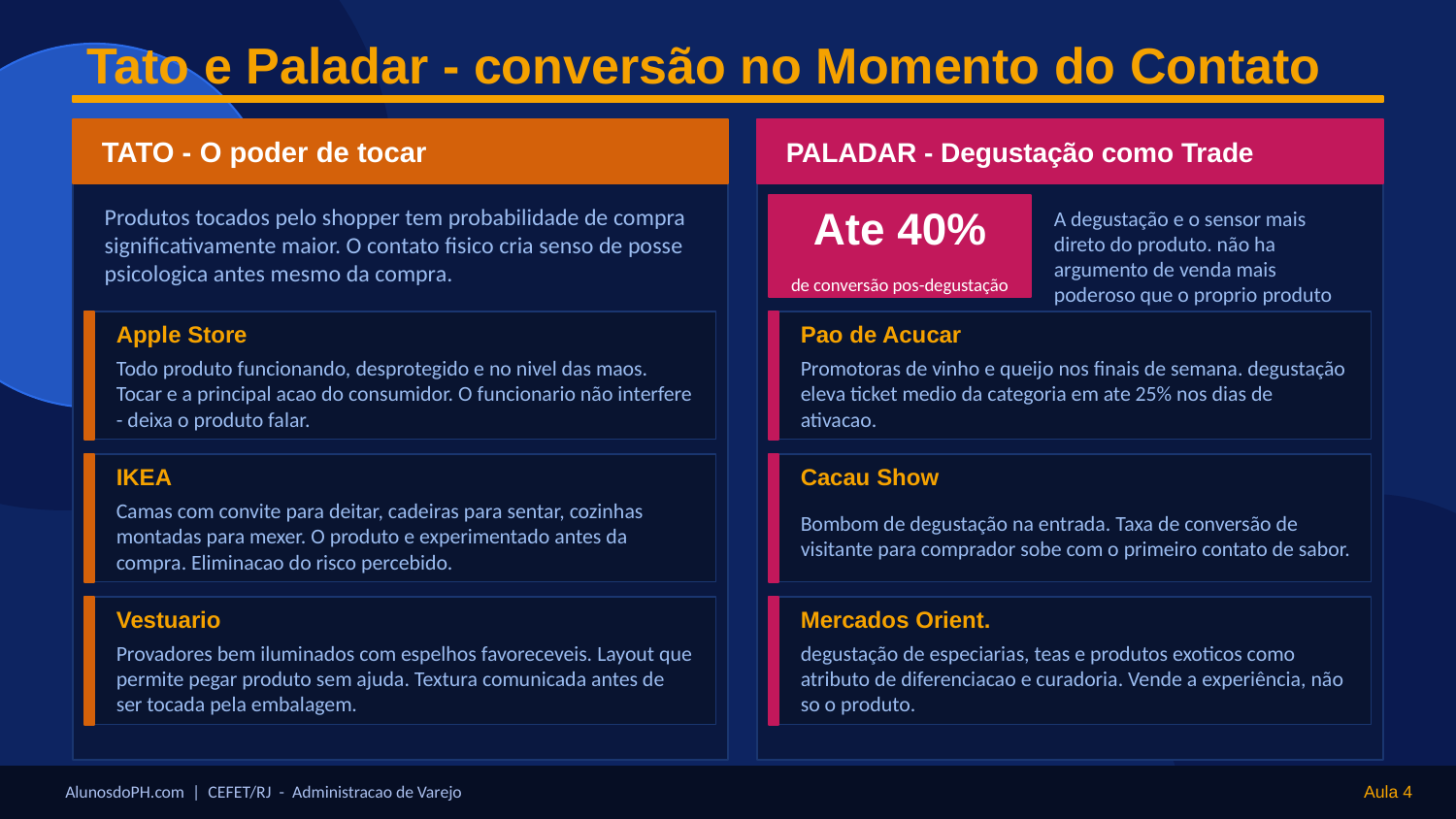

Tato e Paladar - conversão no Momento do Contato

TATO - O poder de tocar

PALADAR - Degustação como Trade
Produtos tocados pelo shopper tem probabilidade de compra significativamente maior. O contato fisico cria senso de posse psicologica antes mesmo da compra.

Ate 40%
A degustação e o sensor mais direto do produto. não ha argumento de venda mais poderoso que o proprio produto na boca do consumidor.
de conversão pos-degustação

Apple Store

Pao de Acucar
Todo produto funcionando, desprotegido e no nivel das maos. Tocar e a principal acao do consumidor. O funcionario não interfere - deixa o produto falar.
Promotoras de vinho e queijo nos finais de semana. degustação eleva ticket medio da categoria em ate 25% nos dias de ativacao.

IKEA

Cacau Show

Camas com convite para deitar, cadeiras para sentar, cozinhas montadas para mexer. O produto e experimentado antes da compra. Eliminacao do risco percebido.
Bombom de degustação na entrada. Taxa de conversão de visitante para comprador sobe com o primeiro contato de sabor.

Vestuario

Mercados Orient.
Provadores bem iluminados com espelhos favoreceveis. Layout que permite pegar produto sem ajuda. Textura comunicada antes de ser tocada pela embalagem.
degustação de especiarias, teas e produtos exoticos como atributo de diferenciacao e curadoria. Vende a experiência, não so o produto.

AlunosdoPH.com  |  CEFET/RJ  -  Administracao de Varejo
Aula 4